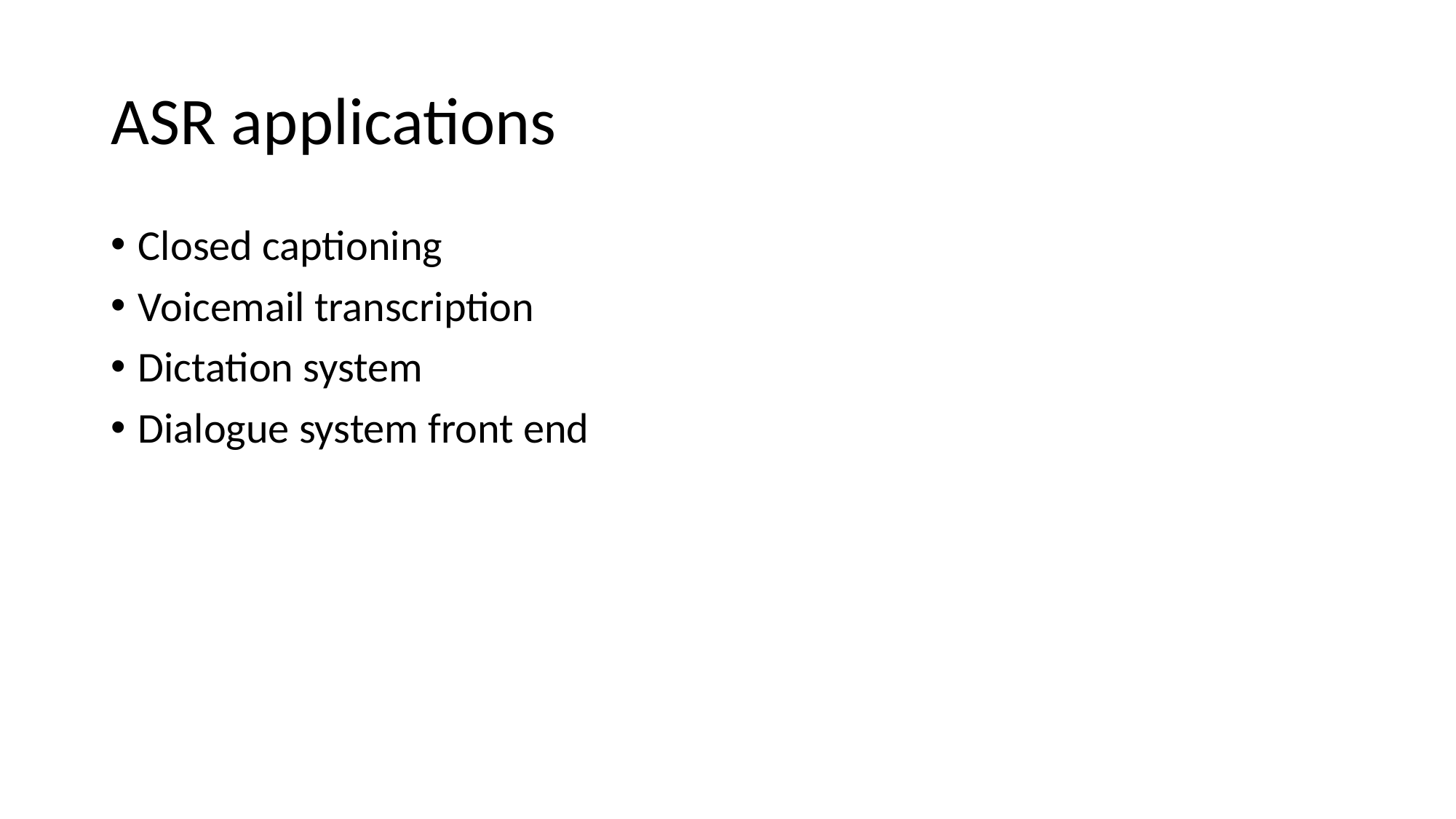

# ASR applications
Closed captioning
Voicemail transcription
Dictation system
Dialogue system front end